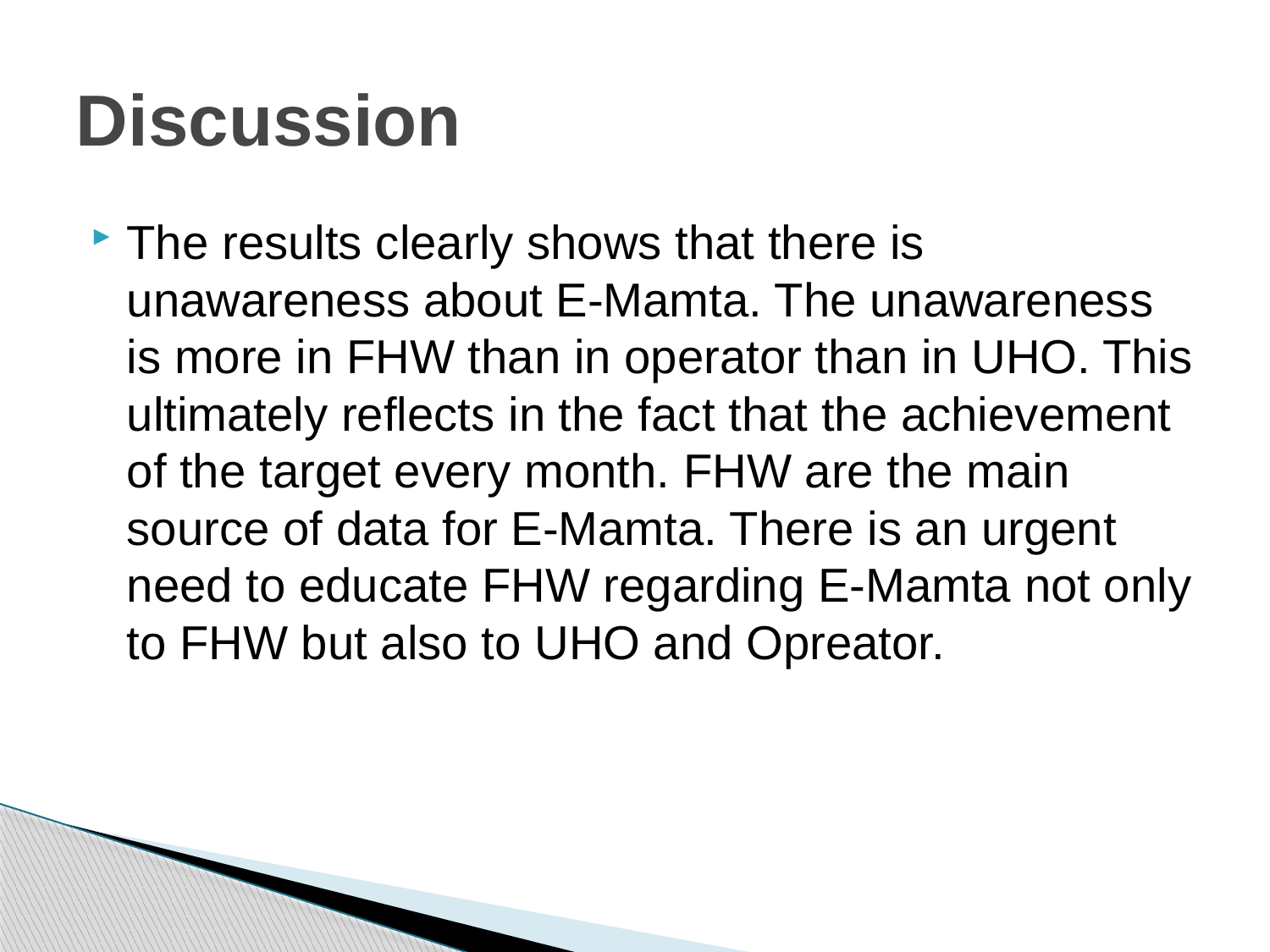

# Discussion
The results clearly shows that there is unawareness about E-Mamta. The unawareness is more in FHW than in operator than in UHO. This ultimately reflects in the fact that the achievement of the target every month. FHW are the main source of data for E-Mamta. There is an urgent need to educate FHW regarding E-Mamta not only to FHW but also to UHO and Opreator.